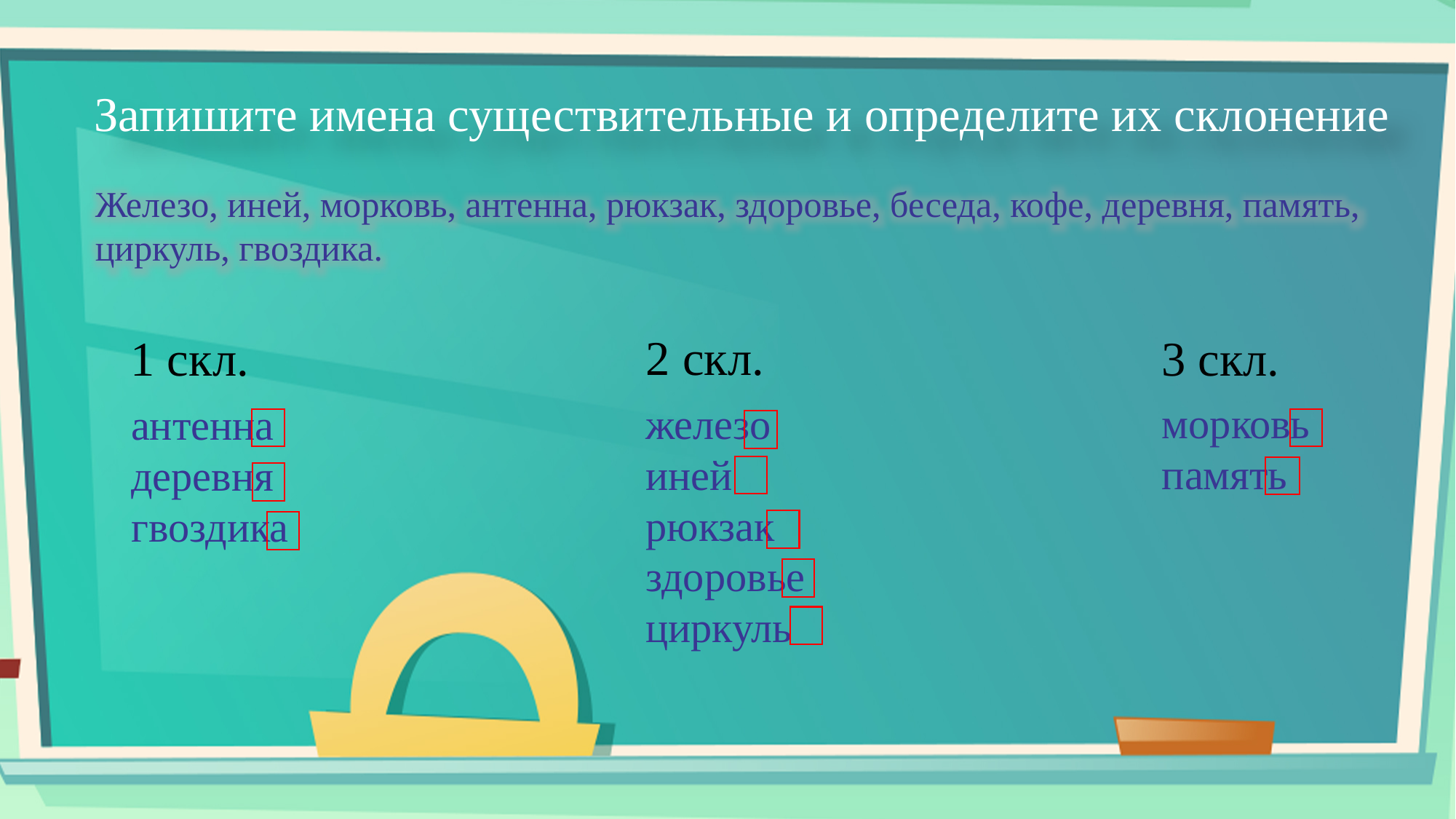

Запишите имена существительные и определите их склонение
Железо, иней, морковь, антенна, рюкзак, здоровье, беседа, кофе, деревня, память,
циркуль, гвоздика.
2 скл.
1 скл.
3 скл.
железо
иней
рюкзак
здоровье
циркуль
морковь
память
антенна
деревня
гвоздика